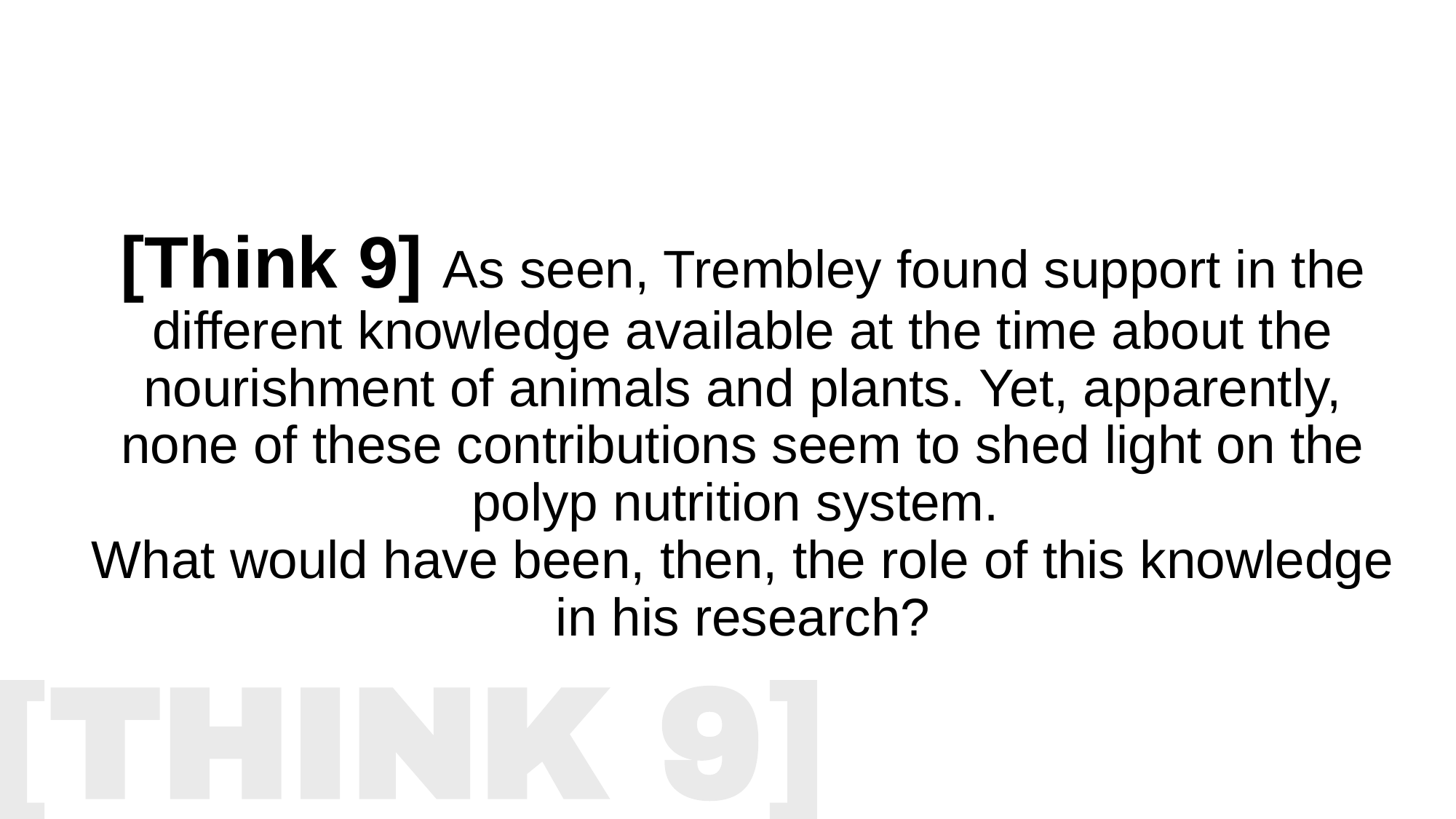

# [Think 9] As seen, Trembley found support in the different knowledge available at the time about the nourishment of animals and plants. Yet, apparently, none of these contributions seem to shed light on the polyp nutrition system. What would have been, then, the role of this knowledge in his research?
[THINK 9]